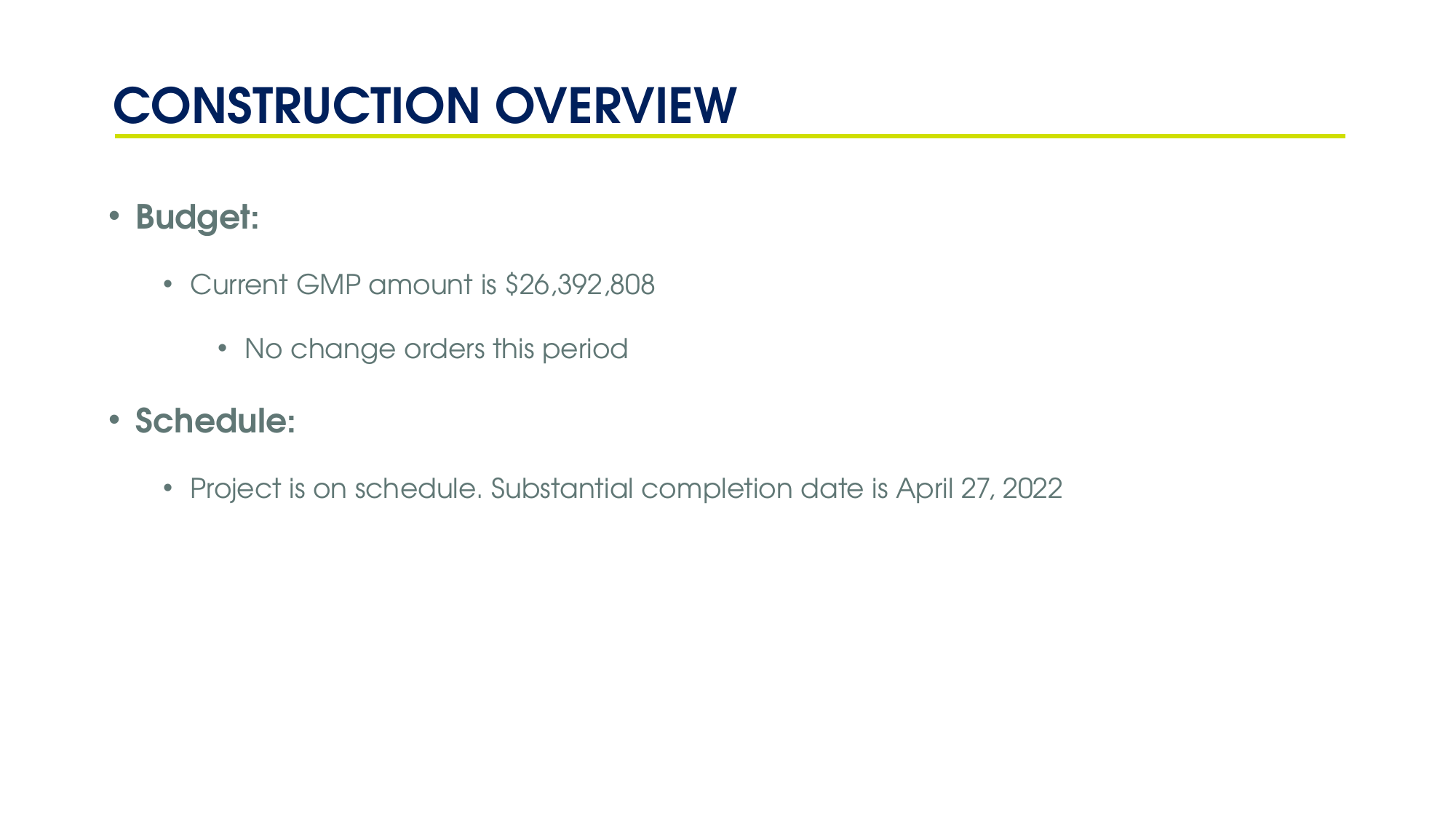

CONSTRUCTION OVERVIEW
Budget:
Current GMP amount is $26,392,808
No change orders this period
Schedule:
Project is on schedule. Substantial completion date is April 27, 2022